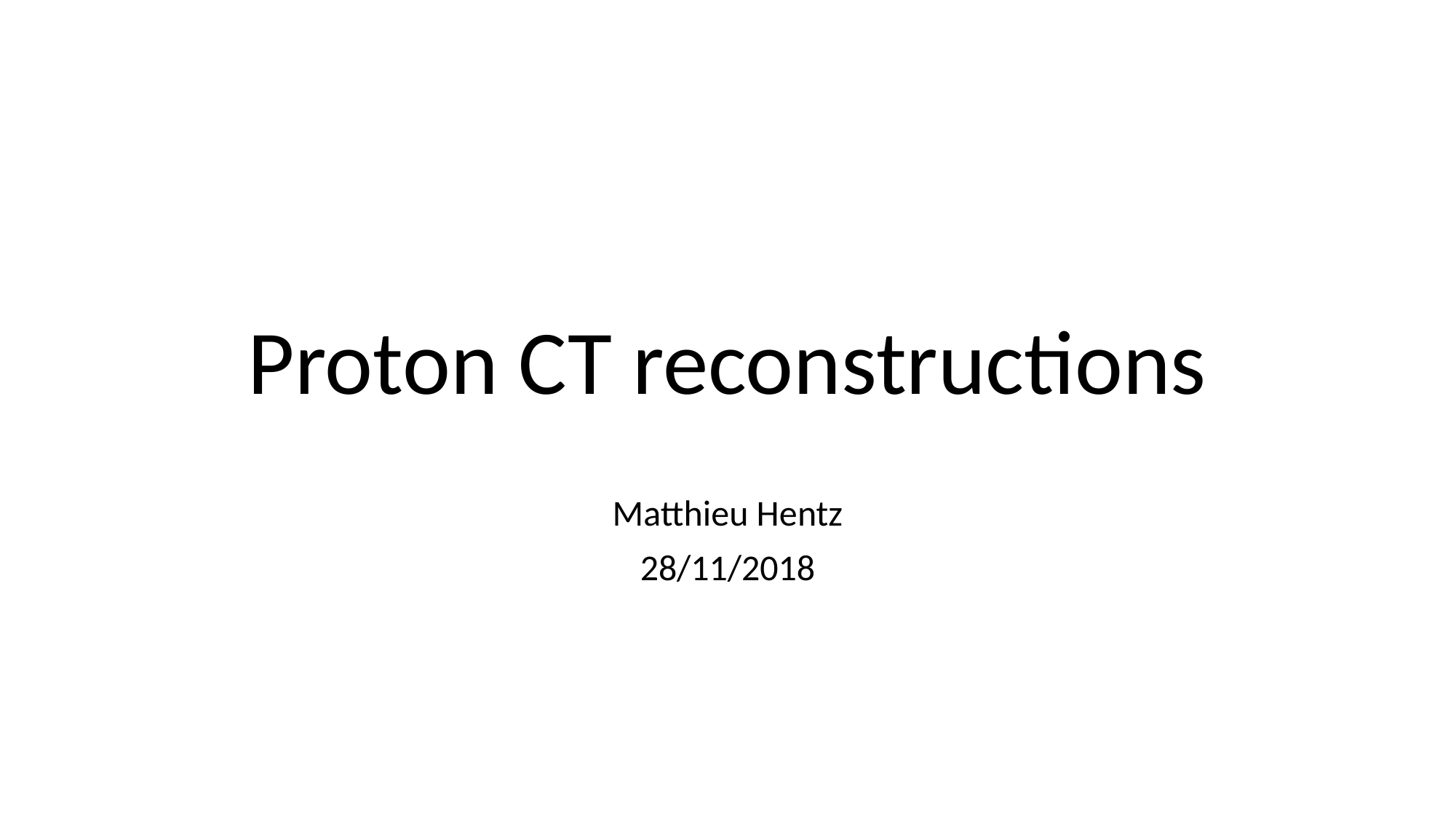

# Proton CT reconstructions

Matthieu Hentz
28/11/2018